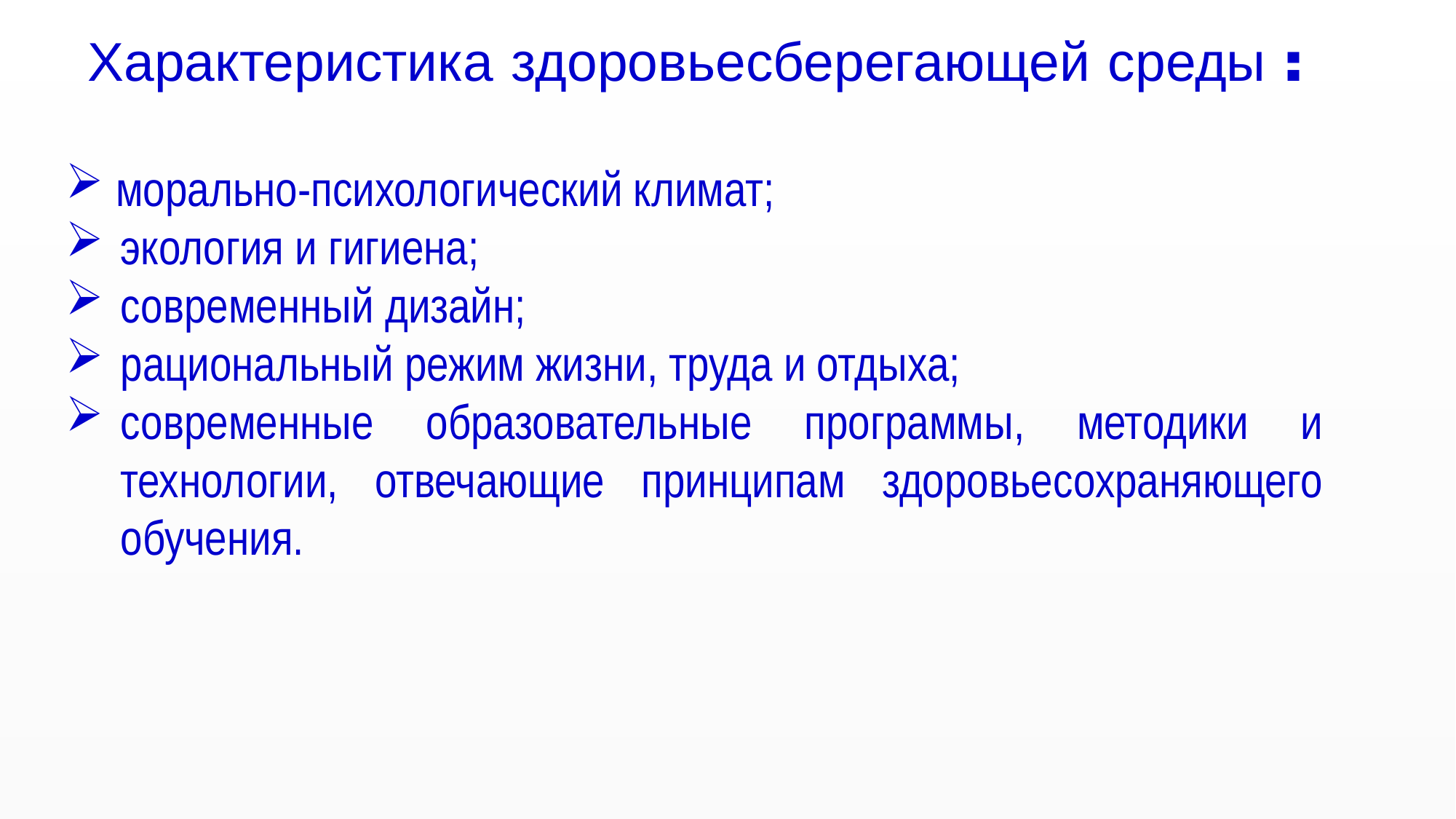

Характеристика здоровьесберегающей среды :

 морально-психологический климат;
экология и гигиена;
современный дизайн;
рациональный режим жизни, труда и отдыха;
современные образовательные программы, методики и технологии, отвечающие принципам здоровьесохраняющего обучения.